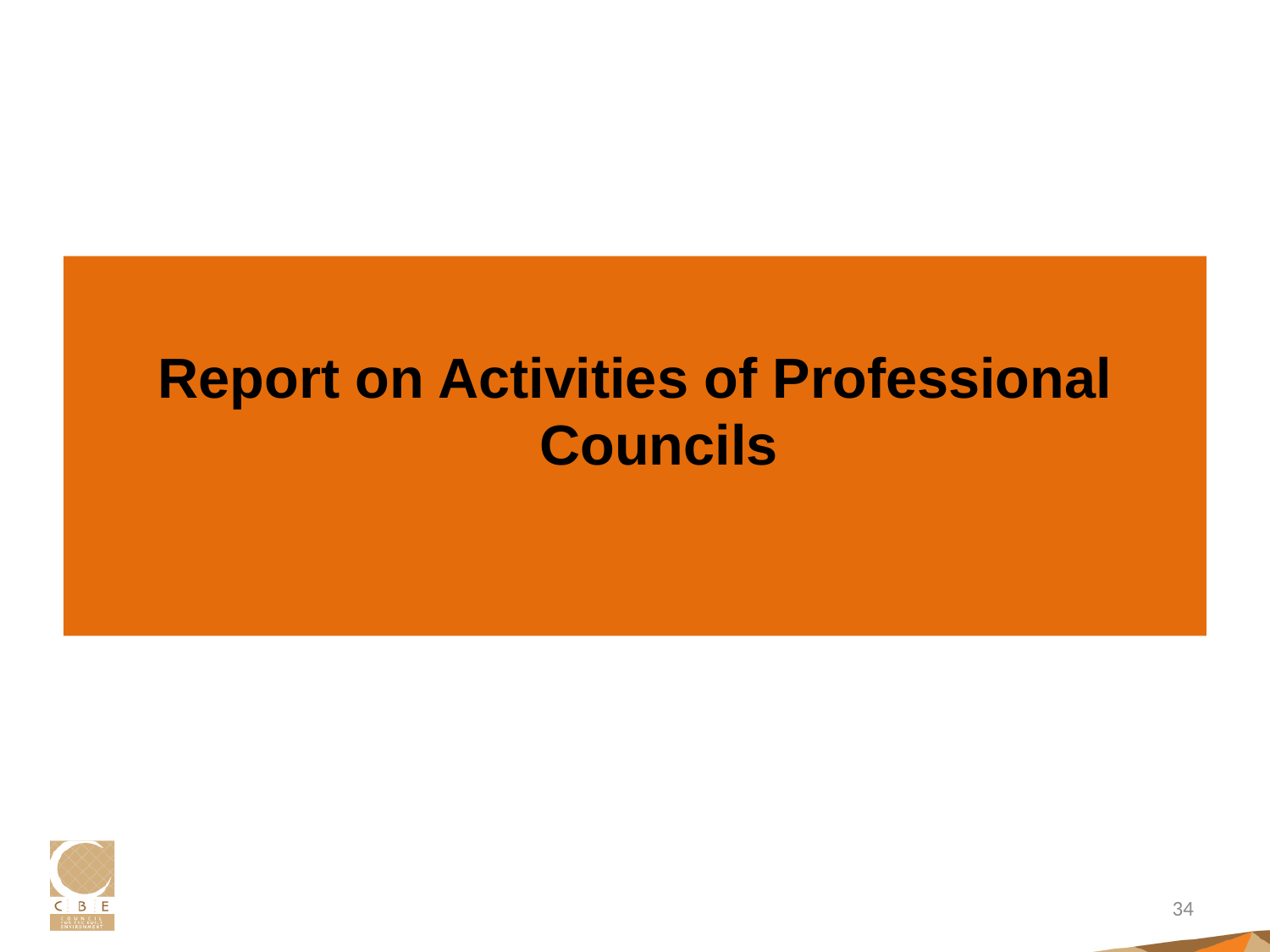

Report on Activities of Professional Councils
34